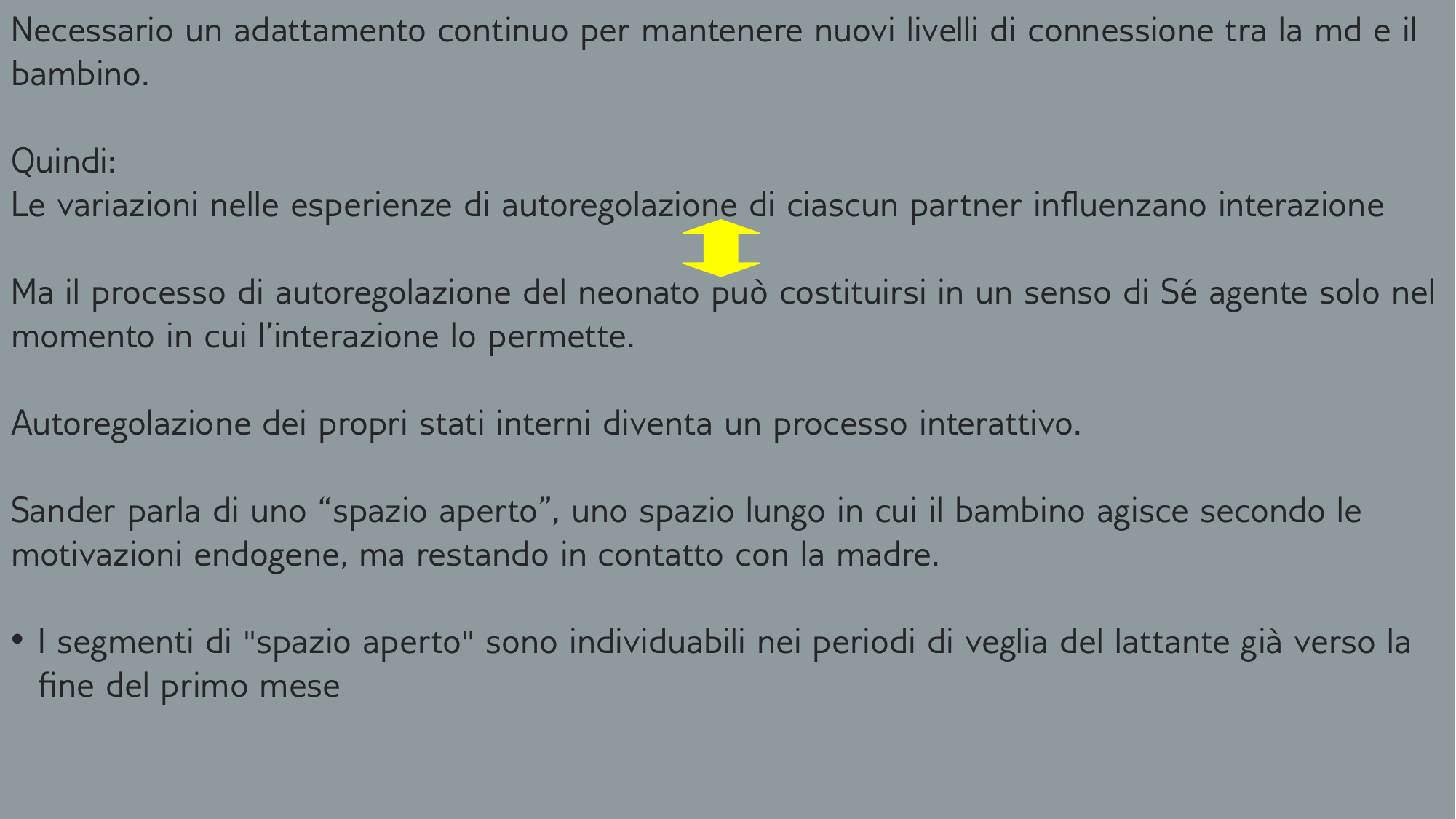

Necessario un adattamento continuo per mantenere nuovi livelli di connessione tra la md e il bambino.

Quindi:
Le variazioni nelle esperienze di autoregolazione di ciascun partner influenzano interazione

Ma il processo di autoregolazione del neonato può costituirsi in un senso di Sé agente solo nel momento in cui l’interazione lo permette.

Autoregolazione dei propri stati interni diventa un processo interattivo.

Sander parla di uno “spazio aperto”, uno spazio lungo in cui il bambino agisce secondo le motivazioni endogene, ma restando in contatto con la madre.

I segmenti di "spazio aperto" sono individuabili nei periodi di veglia del lattante già verso la fine del primo mese